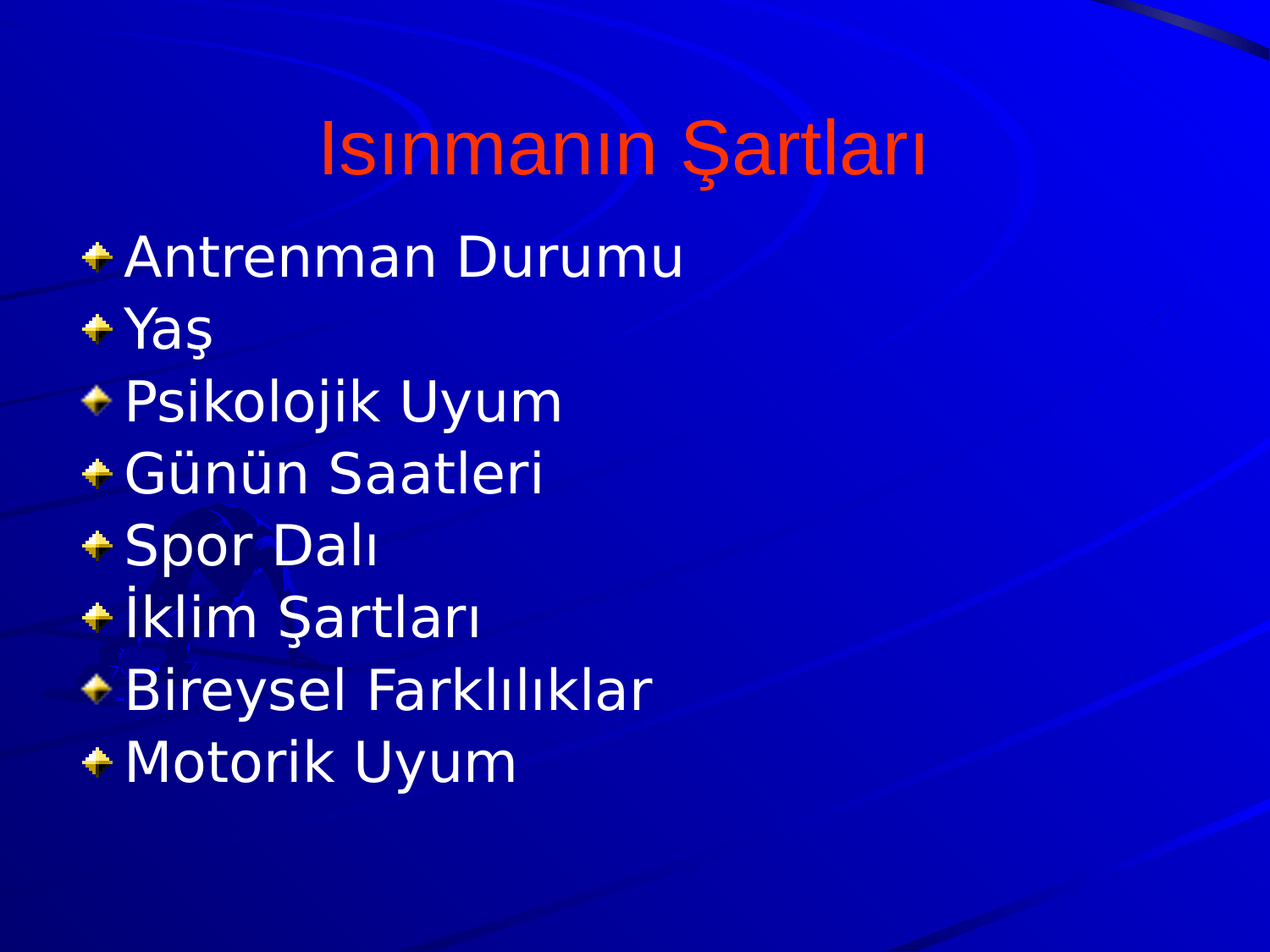

# Isınmanın Şartları
Antrenman Durumu
Yaş
Psikolojik Uyum
Günün Saatleri
Spor Dalı
İklim Şartları
Bireysel Farklılıklar
Motorik Uyum